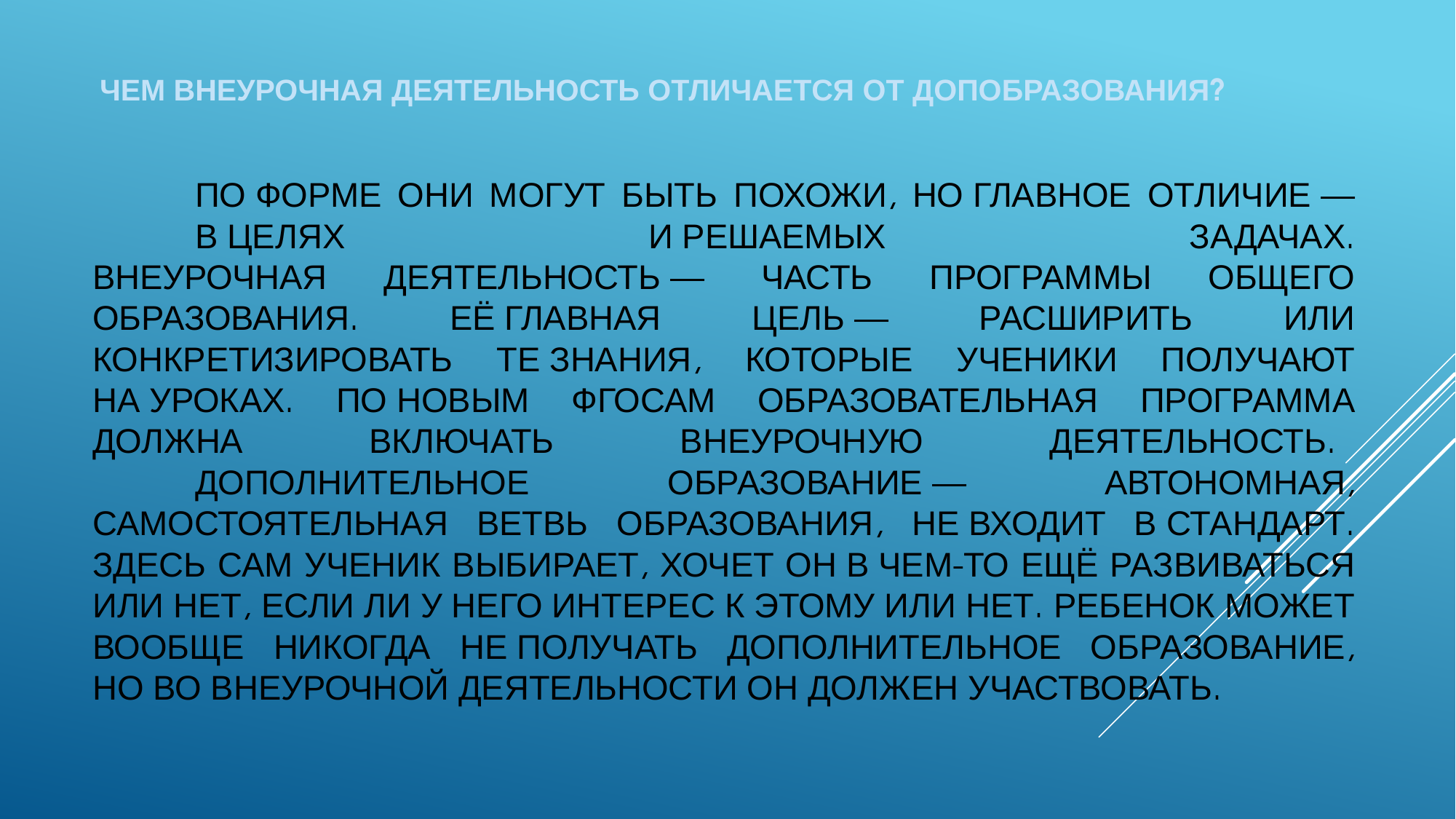

ЧЕМ ВНЕУРОЧНАЯ ДЕЯТЕЛЬНОСТЬ ОТЛИЧАЕТСЯ ОТ ДОПОБРАЗОВАНИЯ?
# По форме они могут быть похожи, но главное отличие — 		в целях и решаемых задачах. Внеурочная деятельность — часть программы общего образования. Её главная цель — расширить или конкретизировать те знания, которые ученики получают на уроках. По новым ФГОСам образовательная программа должна включать внеурочную деятельность.   Дополнительное образование — автономная, самостоятельная ветвь образования, не входит в стандарт. Здесь сам ученик выбирает, хочет он в чем-то ещё развиваться или нет, если ли у него интерес к этому или нет. Ребенок может вообще никогда не получать дополнительное образование, но во внеурочной деятельности он должен участвовать.